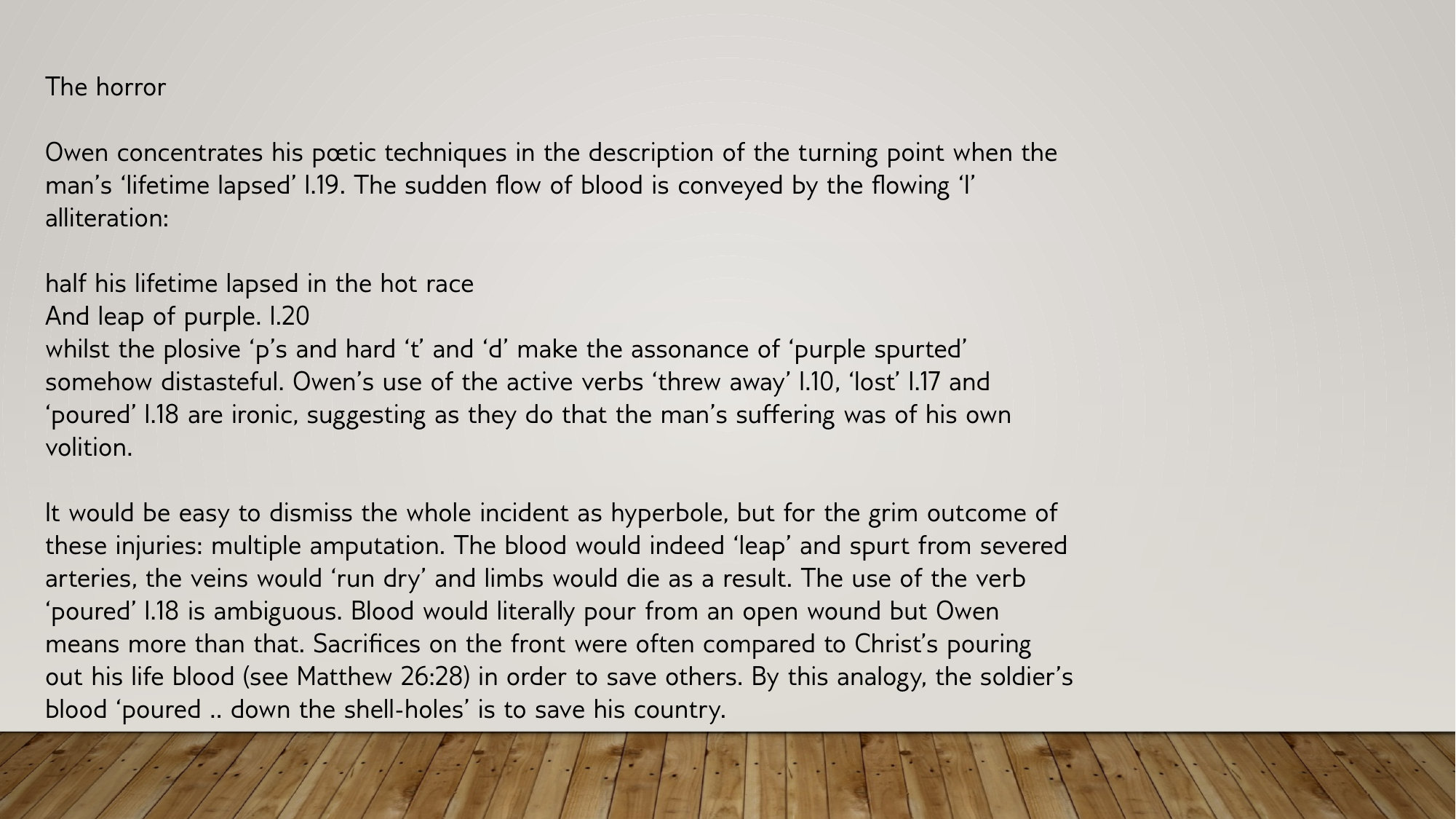

The horror

Owen concentrates his poetic techniques in the description of the turning point when the man’s ‘lifetime lapsed’ l.19. The sudden flow of blood is conveyed by the flowing ‘l’ alliteration:

half his lifetime lapsed in the hot race
And leap of purple. l.20
whilst the plosive ‘p’s and hard ‘t’ and ‘d’ make the assonance of ‘purple spurted’ somehow distasteful. Owen’s use of the active verbs ‘threw away’ l.10, ‘lost’ l.17 and ‘poured’ l.18 are ironic, suggesting as they do that the man’s suffering was of his own volition.

It would be easy to dismiss the whole incident as hyperbole, but for the grim outcome of these injuries: multiple amputation. The blood would indeed ‘leap’ and spurt from severed arteries, the veins would ‘run dry’ and limbs would die as a result. The use of the verb ‘poured’ l.18 is ambiguous. Blood would literally pour from an open wound but Owen means more than that. Sacrifices on the front were often compared to Christ’s pouring out his life blood (see Matthew 26:28) in order to save others. By this analogy, the soldier’s blood ‘poured .. down the shell-holes’ is to save his country.